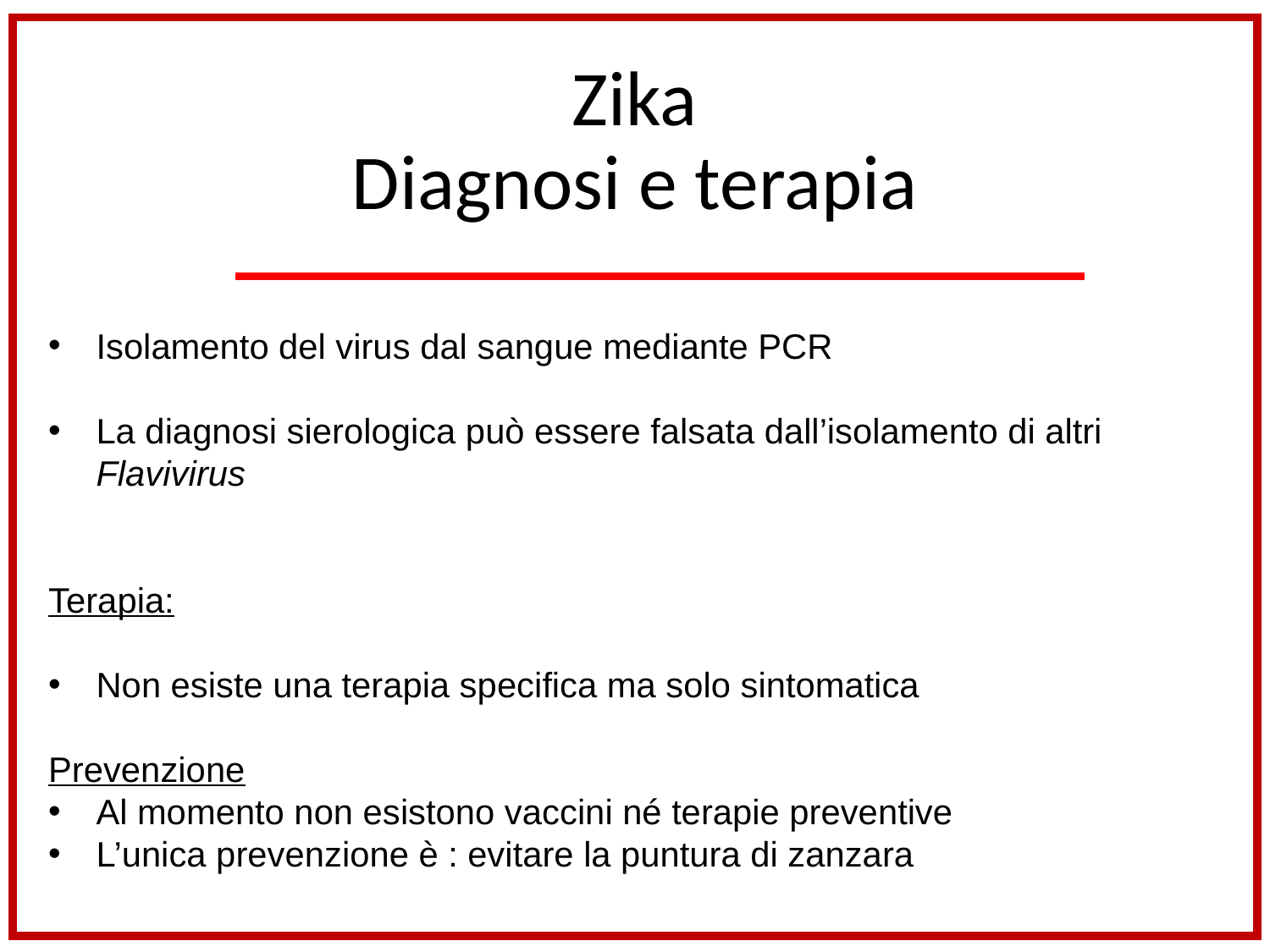

# Zika Diagnosi e terapia
Isolamento del virus dal sangue mediante PCR

La diagnosi sierologica può essere falsata dall’isolamento di altri Flavivirus

Terapia:

Non esiste una terapia specifica ma solo sintomatica

Prevenzione
Al momento non esistono vaccini né terapie preventive
L’unica prevenzione è : evitare la puntura di zanzara